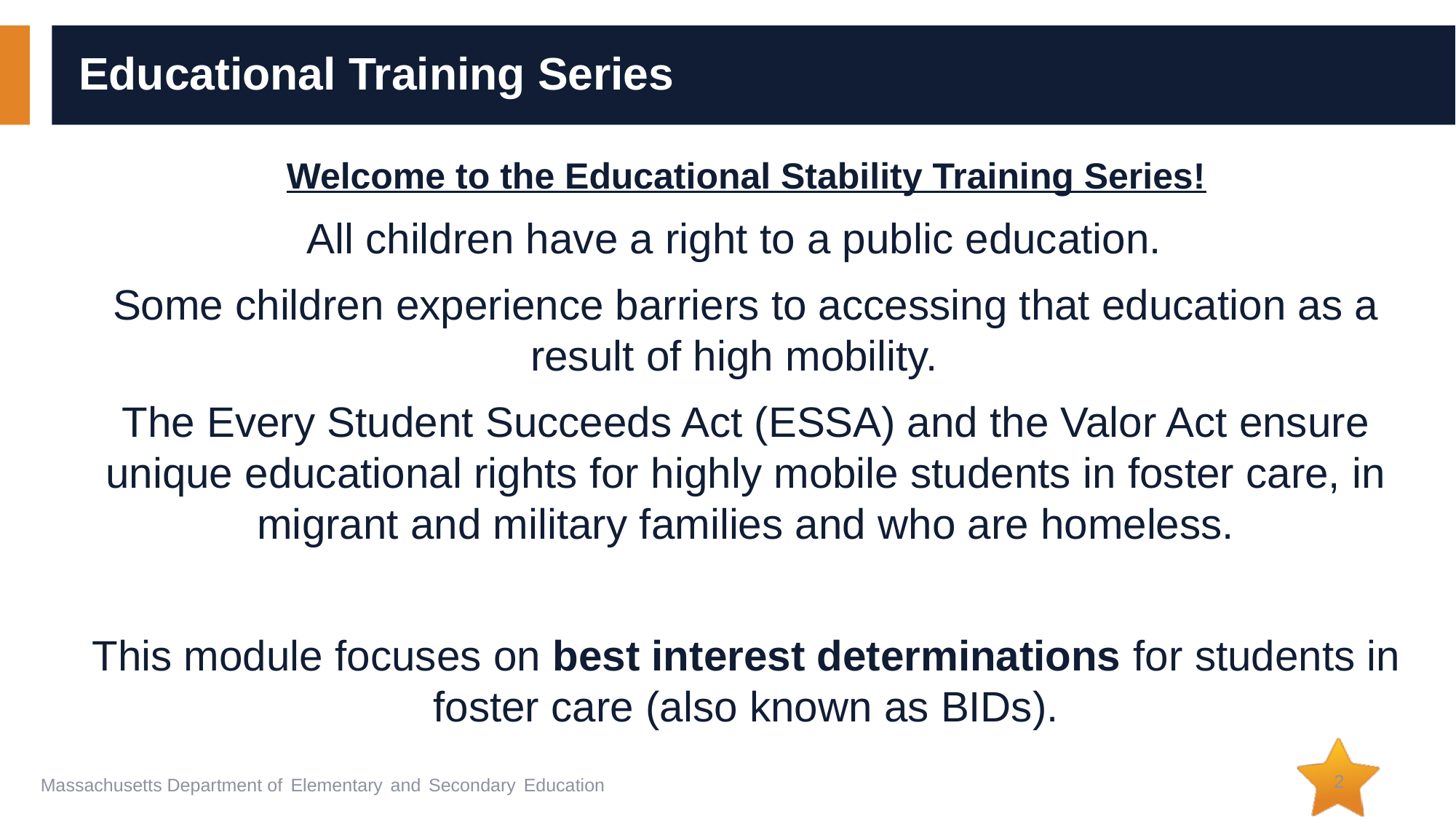

# Educational Training Series
Welcome to the Educational Stability Training Series!
All children have a right to a public education.
Some children experience barriers to accessing that education as a result of high mobility.
The Every Student Succeeds Act (ESSA) and the Valor Act ensure unique educational rights for highly mobile students in foster care, in migrant and military families and who are homeless.

This module focuses on best interest determinations for students in foster care (also known as BIDs).
2